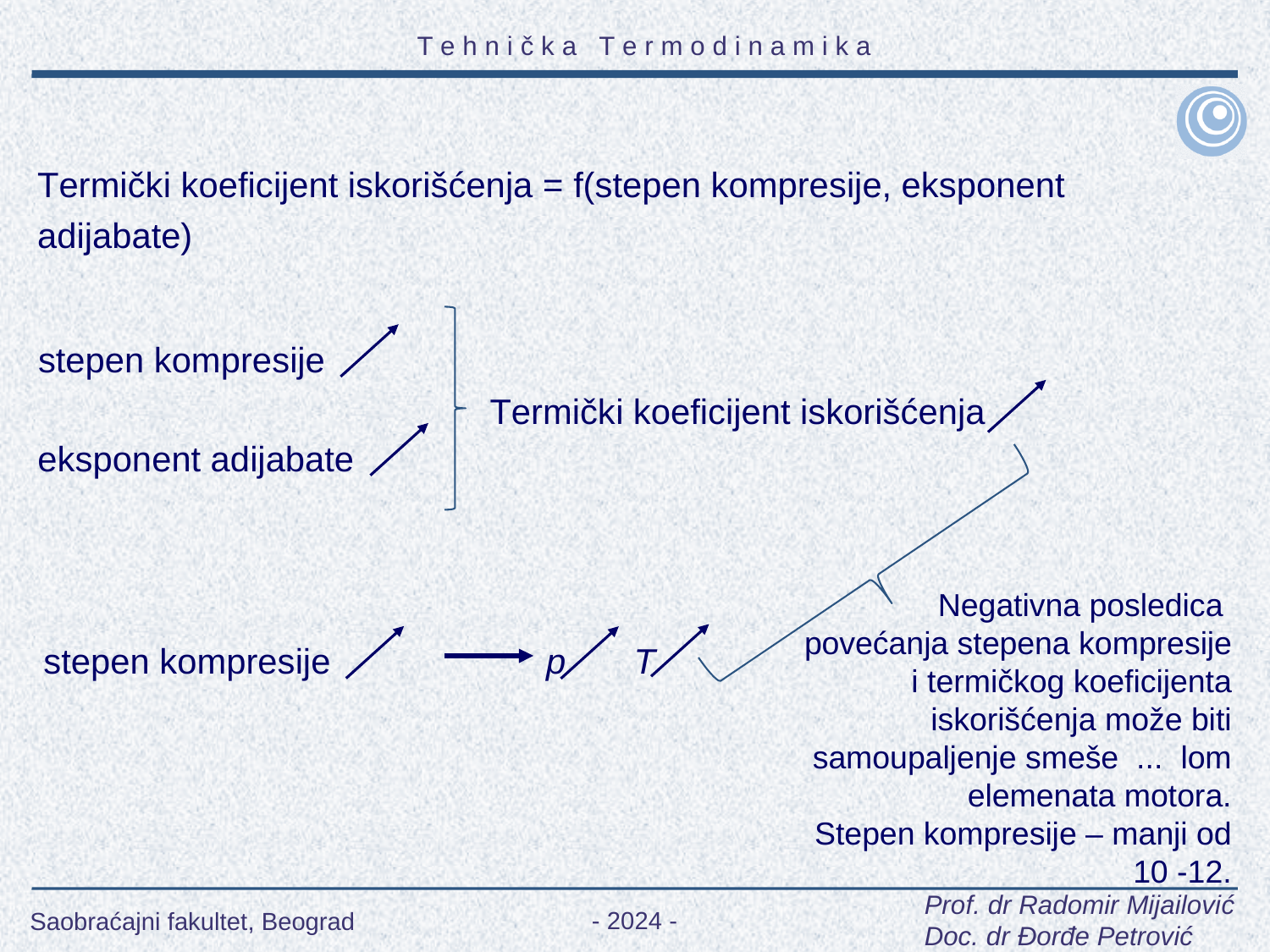

Termički koeficijent iskorišćenja = f(stepen kompresije, eksponent adijabate)

stepen kompresije
Termički koeficijent iskorišćenja

eksponent adijabate
Negativna posledica  povećanja stepena kompresije i termičkog koeficijenta iskorišćenja može biti samoupaljenje smeše  ...  lom elemenata motora.
Stepen kompresije – manji od 10 -12.
stepen kompresije
p       T